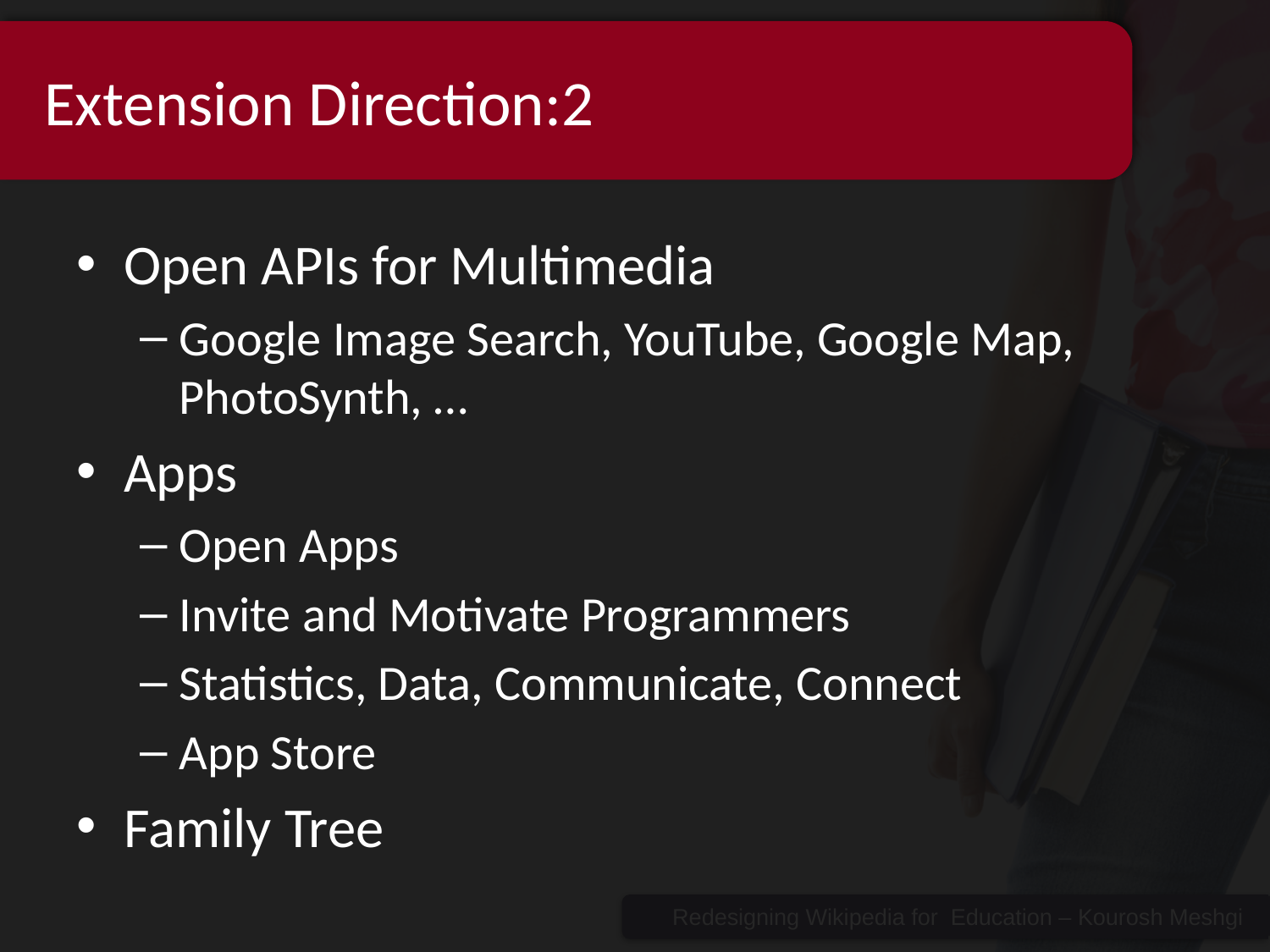

# Extension Direction:2
Open APIs for Multimedia
Google Image Search, YouTube, Google Map, PhotoSynth, …
Apps
Open Apps
Invite and Motivate Programmers
Statistics, Data, Communicate, Connect
App Store
Family Tree
Redesigning Wikipedia for  Education – Kourosh Meshgi